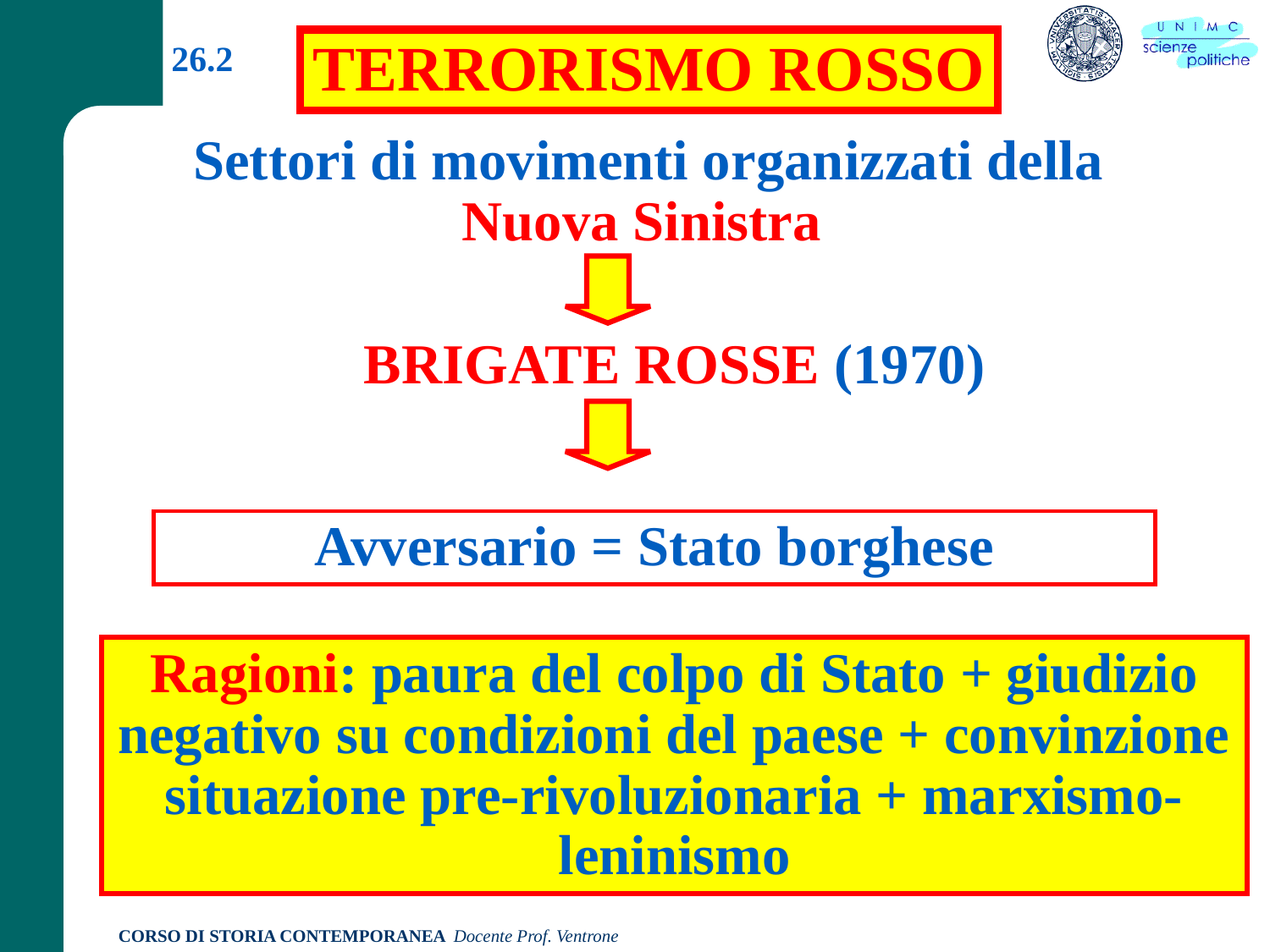

TERRORISMO ROSSO
26.2
Settori di movimenti organizzati della Nuova Sinistra

BRIGATE ROSSE (1970)

Avversario = Stato borghese
Ragioni: paura del colpo di Stato + giudizio negativo su condizioni del paese + convinzione situazione pre-rivoluzionaria + marxismo-leninismo